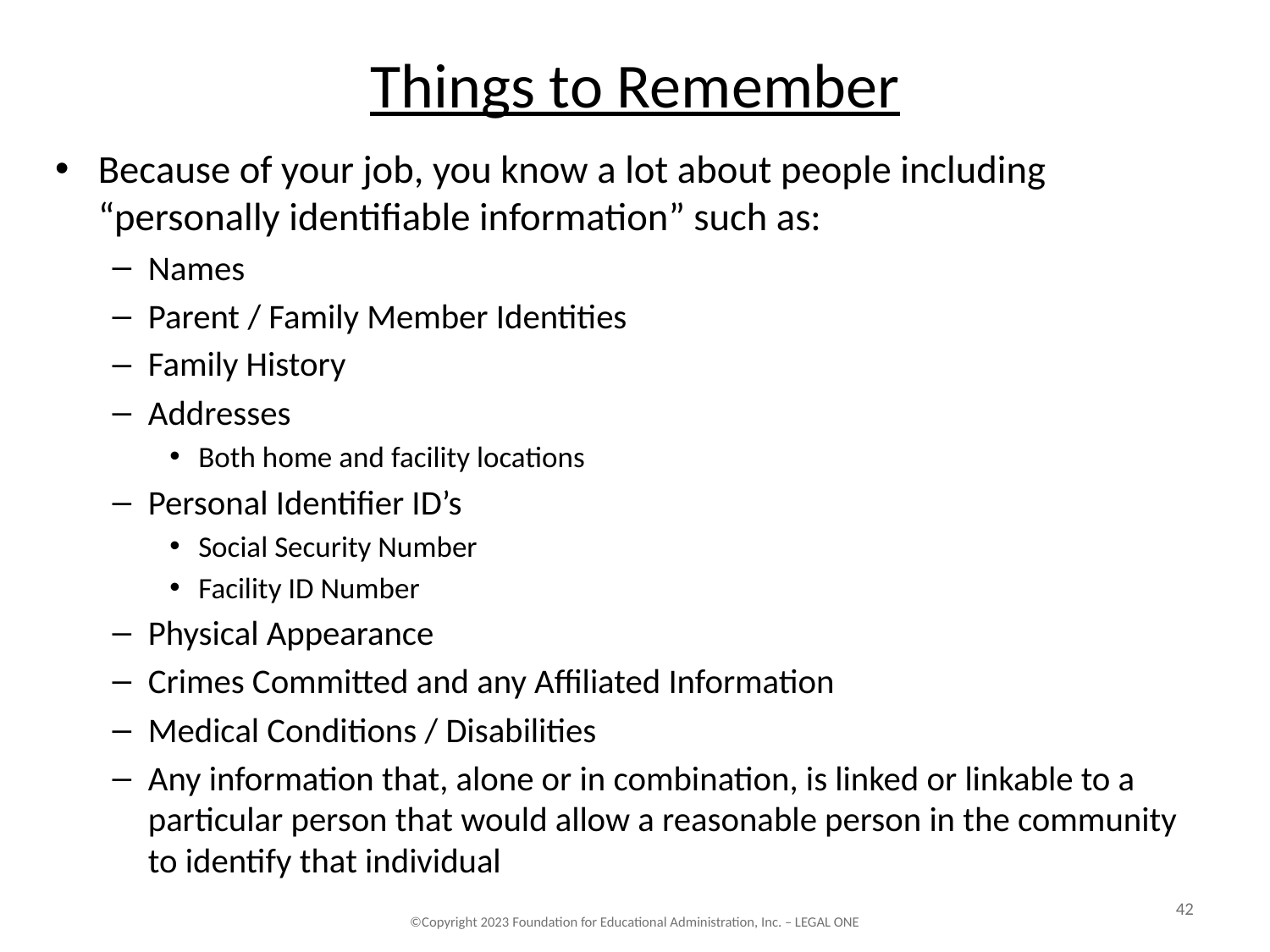

# Things to Remember
Because of your job, you know a lot about people including “personally identifiable information” such as:
Names
Parent / Family Member Identities
Family History
Addresses
Both home and facility locations
Personal Identifier ID’s
Social Security Number
Facility ID Number
Physical Appearance
Crimes Committed and any Affiliated Information
Medical Conditions / Disabilities
Any information that, alone or in combination, is linked or linkable to a particular person that would allow a reasonable person in the community to identify that individual
42